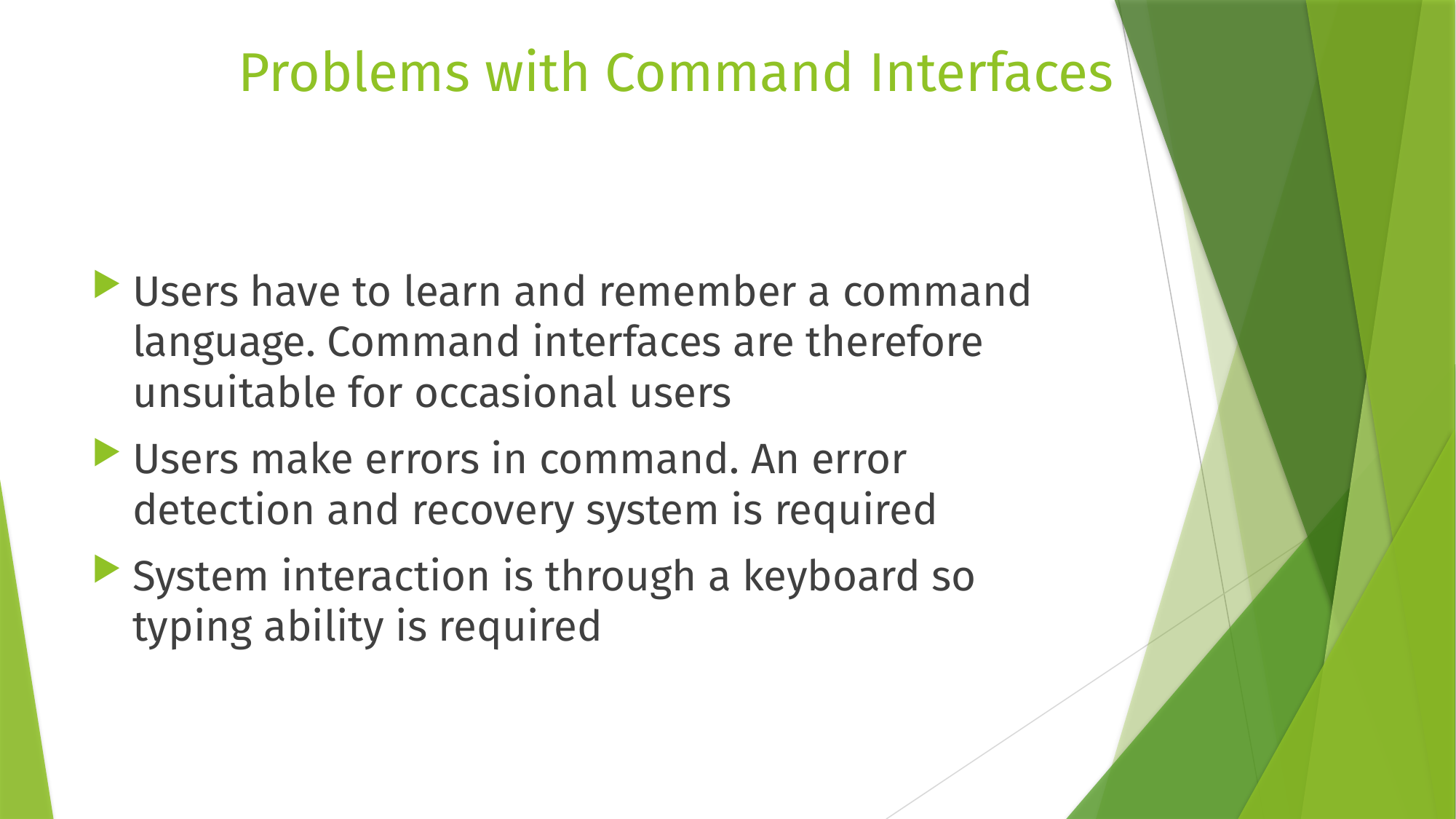

# Problems with Command Interfaces
Users have to learn and remember a command language. Command interfaces are therefore unsuitable for occasional users
Users make errors in command. An error
detection and recovery system is required
System interaction is through a keyboard so
typing ability is required